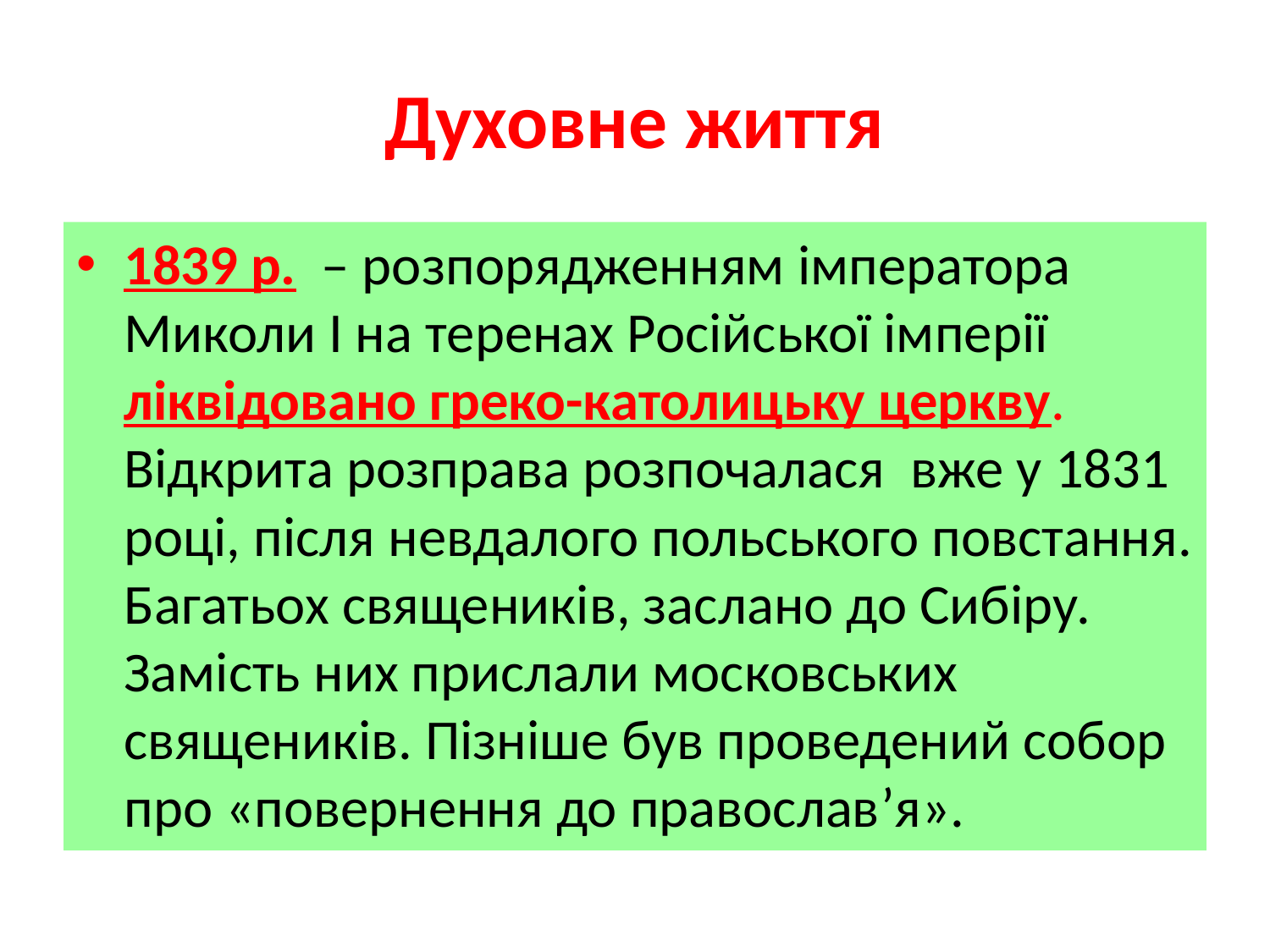

# Духовне життя
1839 р.  – розпорядженням імператора Миколи І на теренах Російської імперії ліквідовано греко-католицьку церкву. Відкрита розправа розпочалася  вже у 1831 році, після невдалого польського повстання. Багатьох священиків, заслано до Сибіру. Замість них прислали московських священиків. Пізніше був проведений собор про «повернення до православ’я».